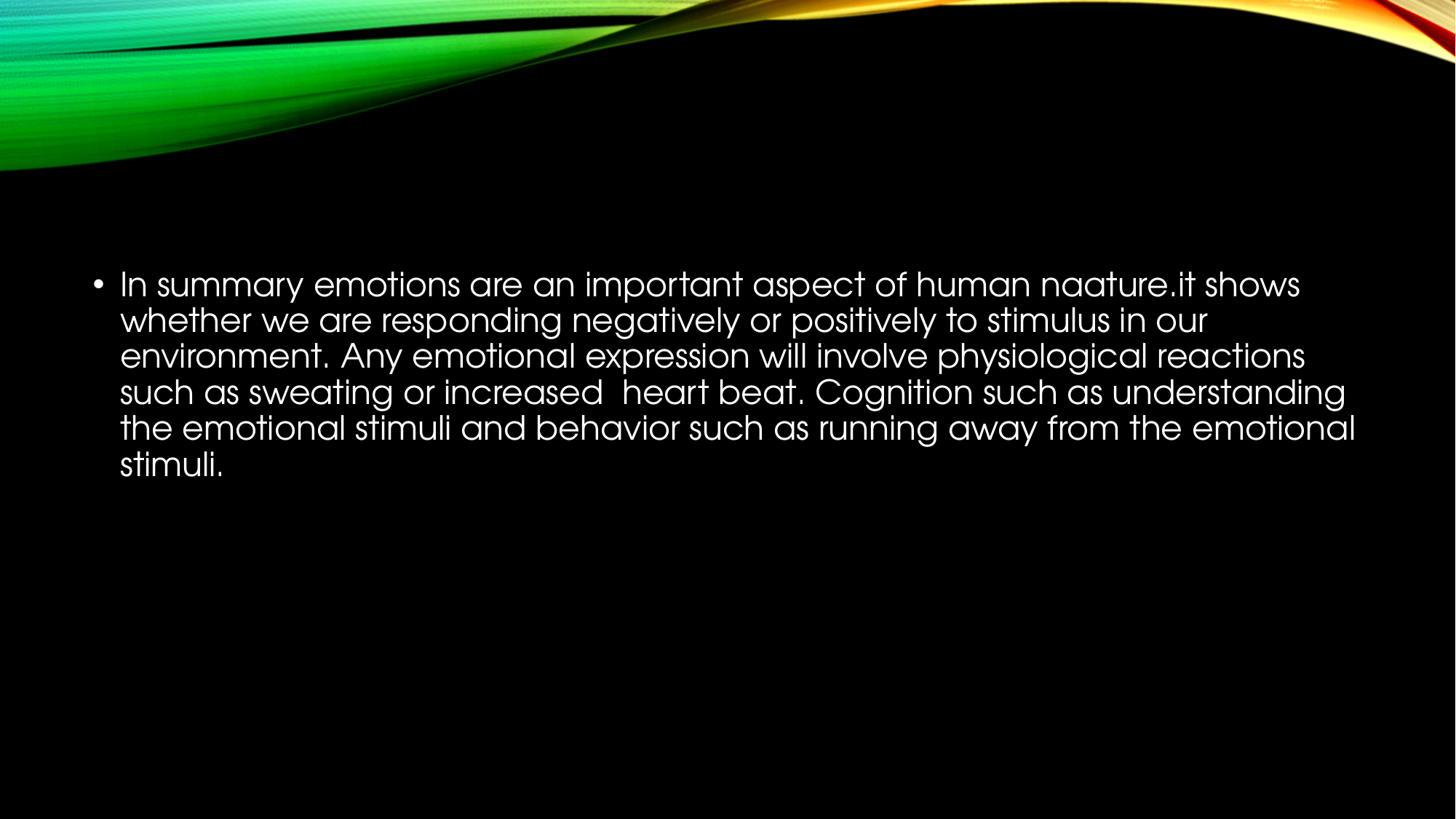

#
In summary emotions are an important aspect of human naature.it shows whether we are responding negatively or positively to stimulus in our environment. Any emotional expression will involve physiological reactions such as sweating or increased  heart beat. Cognition such as understanding the emotional stimuli and behavior such as running away from the emotional stimuli.